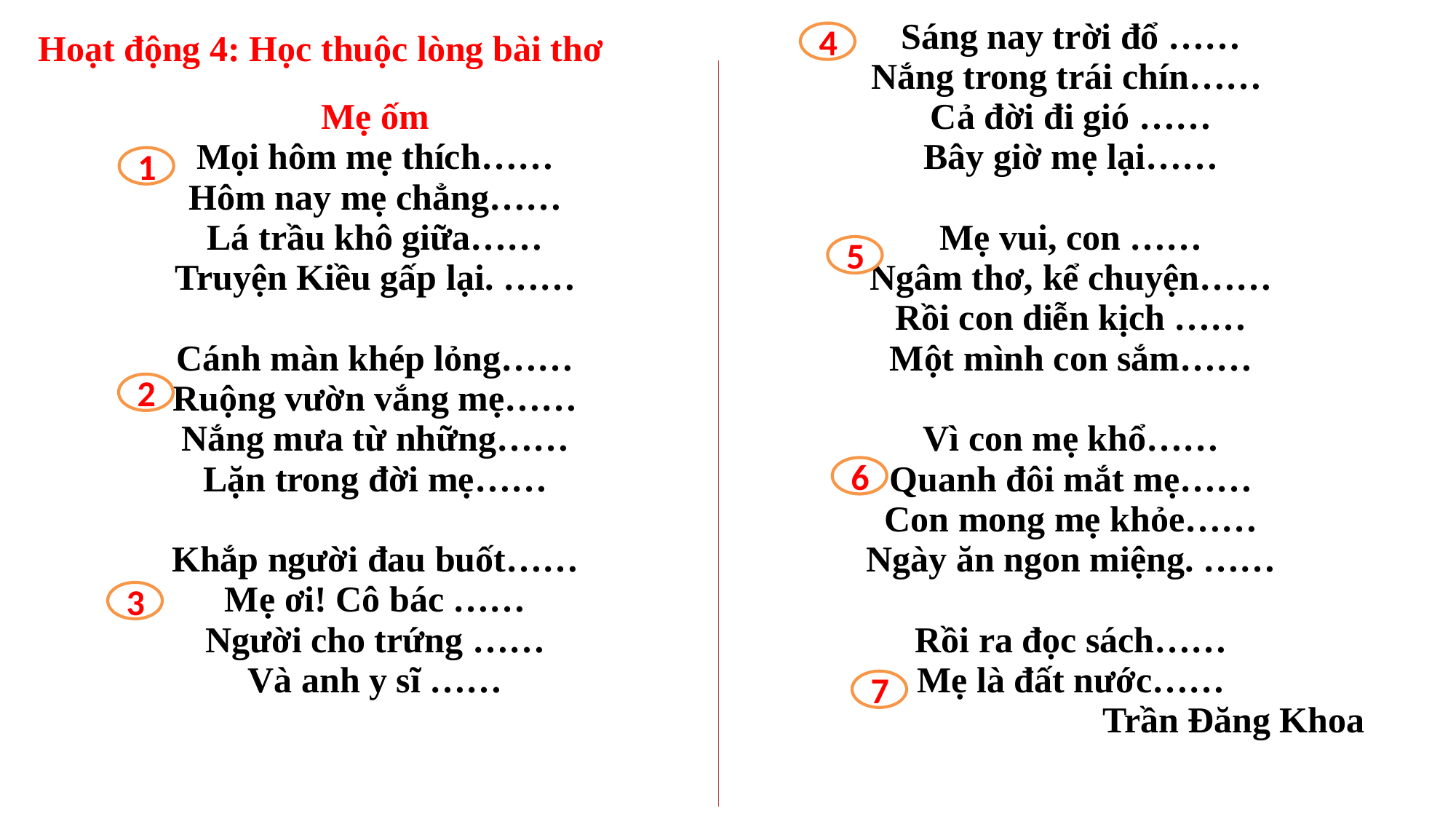

| Mẹ ốm Mọi hôm mẹ thích…… Hôm nay mẹ chẳng…… Lá trầu khô giữa…… Truyện Kiều gấp lại. …… Cánh màn khép lỏng…… Ruộng vườn vắng mẹ…… Nắng mưa từ những…… Lặn trong đời mẹ…… Khắp người đau buốt…… Mẹ ơi! Cô bác …… Người cho trứng …… Và anh y sĩ …… | Sáng nay trời đổ …… Nắng trong trái chín…… Cả đời đi gió …… Bây giờ mẹ lại…… Mẹ vui, con …… Ngâm thơ, kể chuyện…… Rồi con diễn kịch …… Một mình con sắm…… Vì con mẹ khổ…… Quanh đôi mắt mẹ…… Con mong mẹ khỏe…… Ngày ăn ngon miệng. …… Rồi ra đọc sách…… Mẹ là đất nước…… Trần Đăng Khoa |
| --- | --- |
Hoạt động 4: Học thuộc lòng bài thơ
4
1
5
2
6
3
7